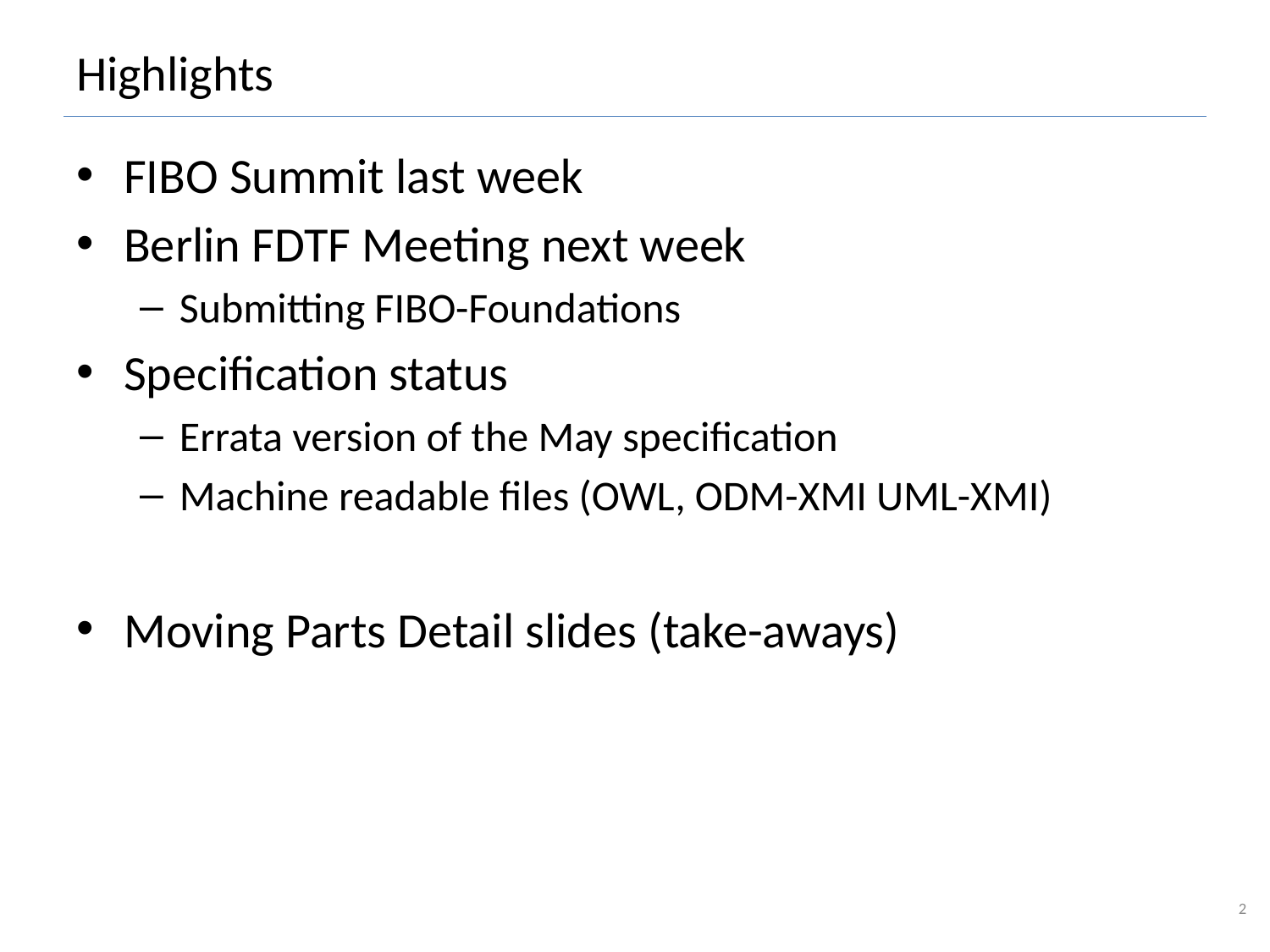

# Highlights
FIBO Summit last week
Berlin FDTF Meeting next week
Submitting FIBO-Foundations
Specification status
Errata version of the May specification
Machine readable files (OWL, ODM-XMI UML-XMI)

Moving Parts Detail slides (take-aways)
2